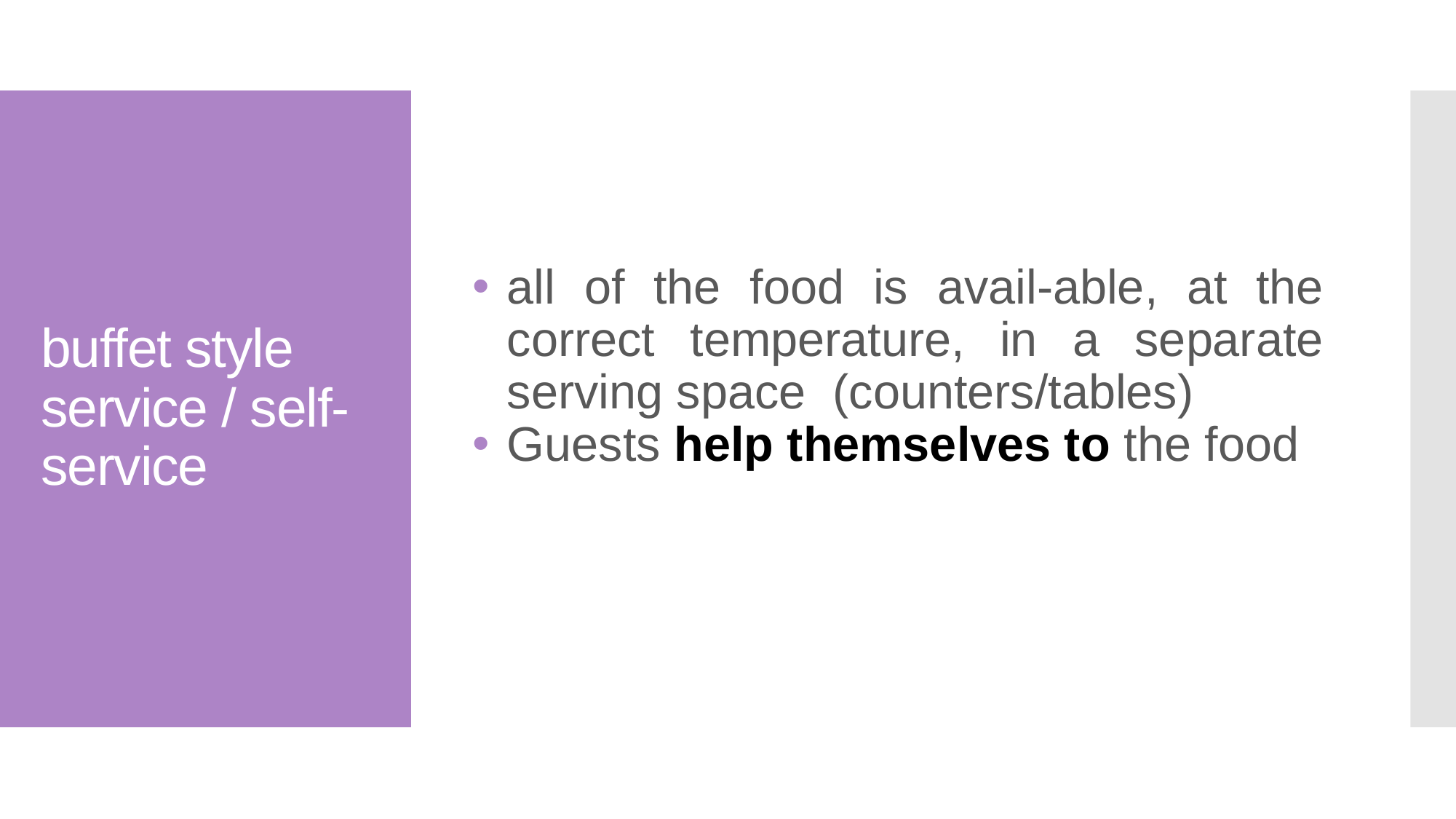

all of the food is avail-able, at the correct temperature, in a separate serving space  (counters/tables)
Guests help themselves to the food

# buffet style service / self-service